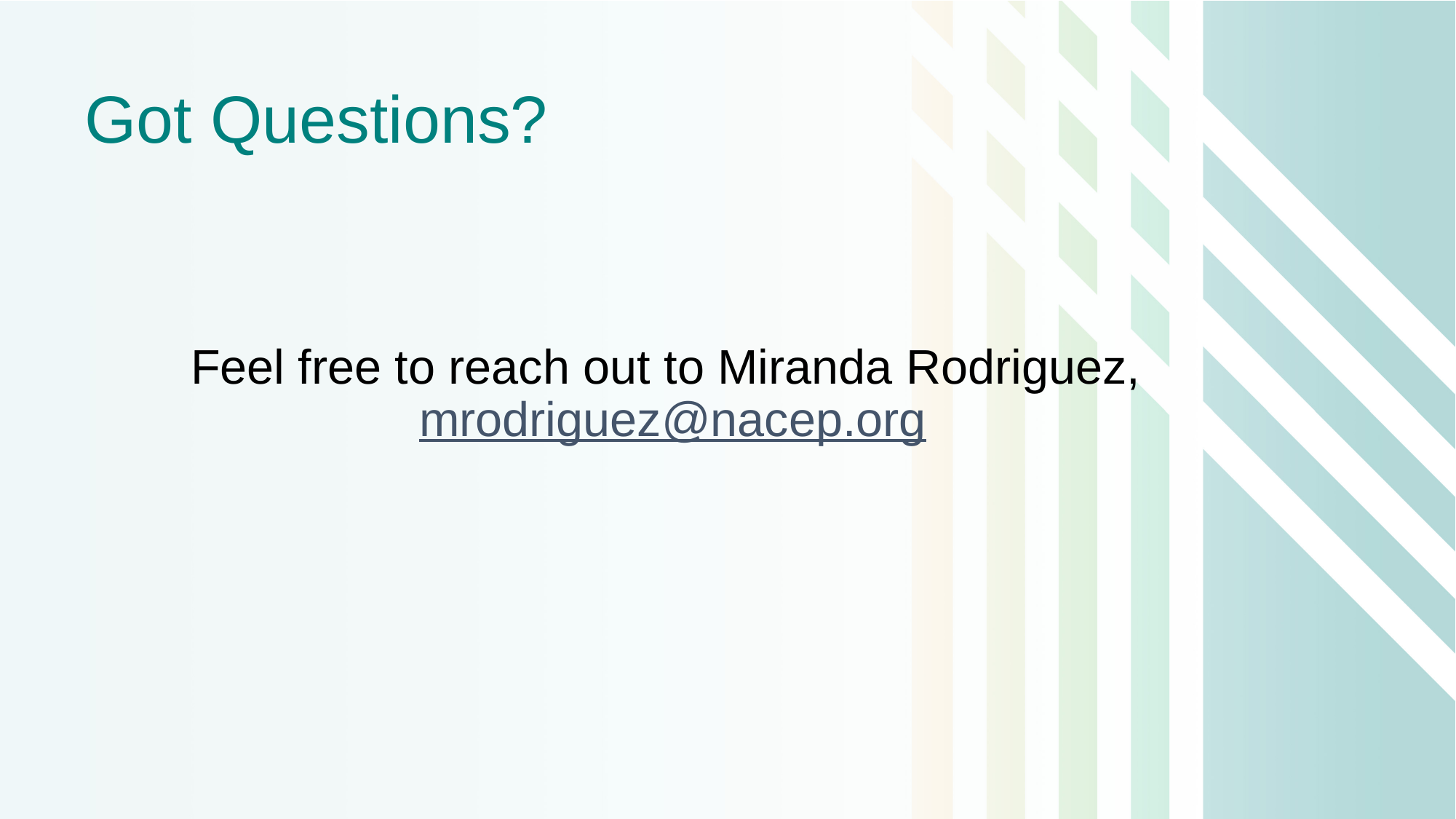

# Got Questions?
Feel free to reach out to Miranda Rodriguez, mrodriguez@nacep.org